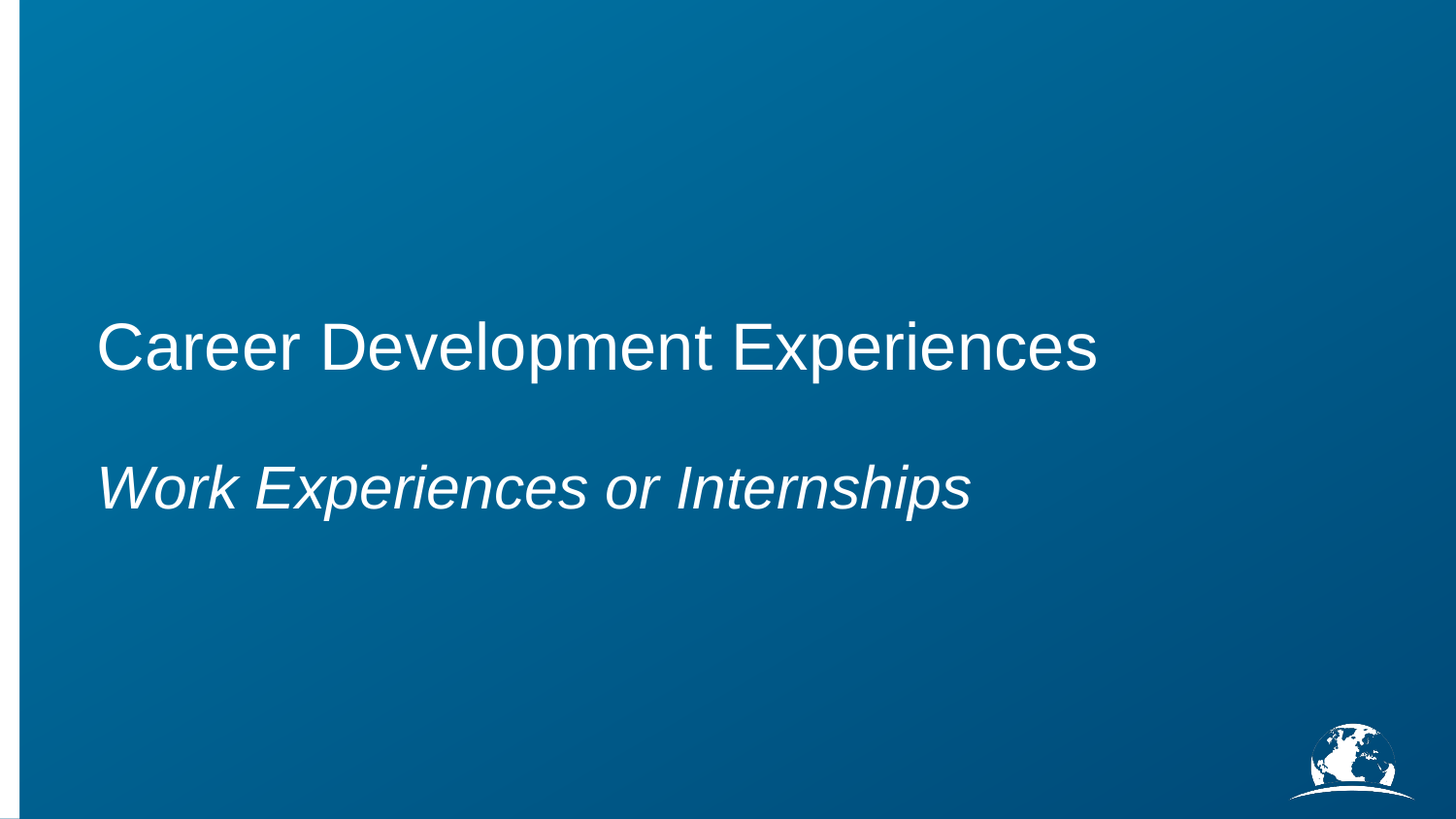

# Career Development Experiences

Work Experiences or Internships